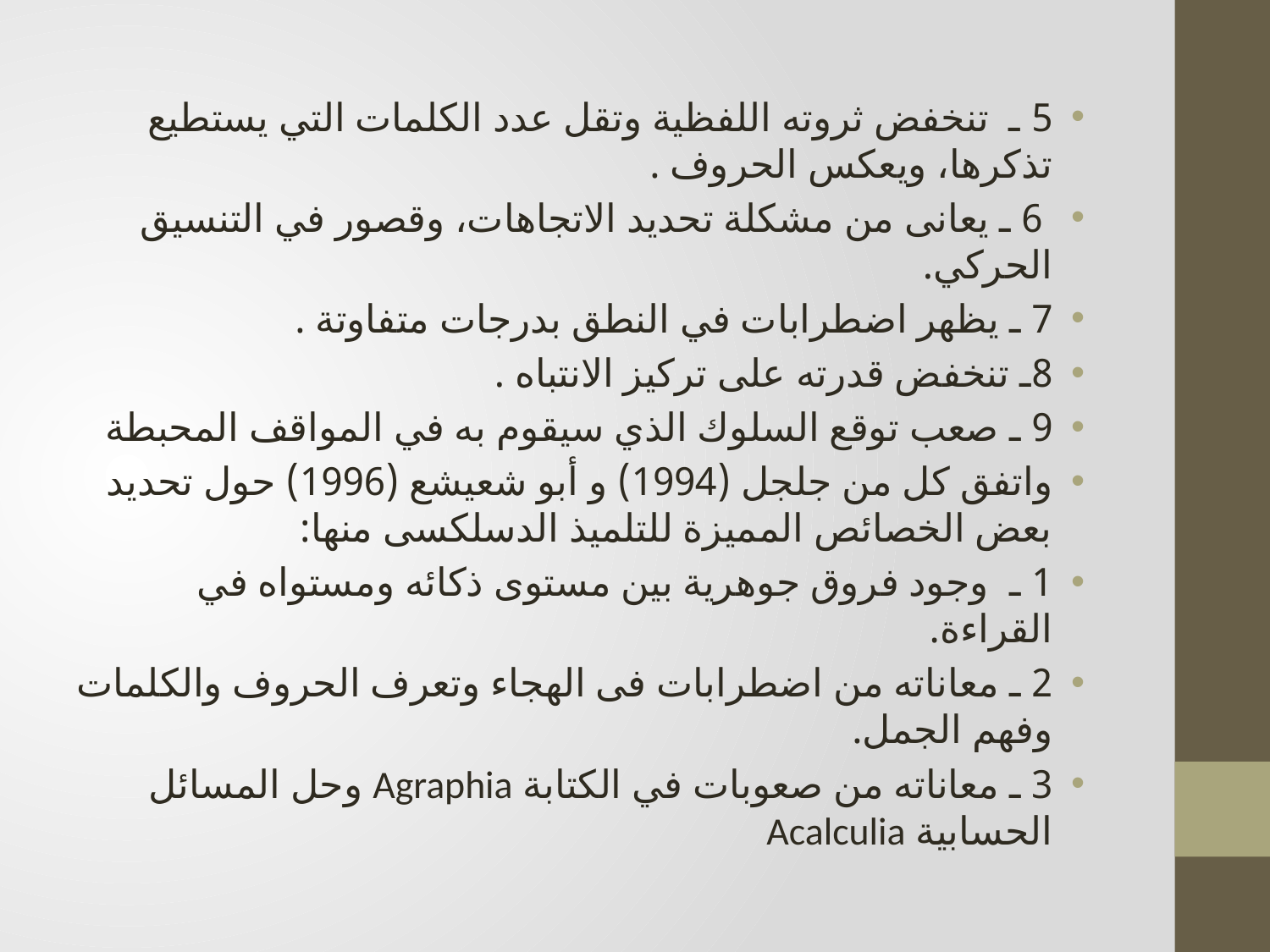

5 ـ  تنخفض ثروته اللفظية وتقل عدد الكلمات التي يستطيع تذكرها، ويعكس الحروف .
 6 ـ يعانى من مشكلة تحديد الاتجاهات، وقصور في التنسيق الحركي.
7 ـ يظهر اضطرابات في النطق بدرجات متفاوتة .
8ـ تنخفض قدرته على تركيز الانتباه .
9 ـ صعب توقع السلوك الذي سيقوم به في المواقف المحبطة
واتفق كل من جلجل (1994) و أبو شعيشع (1996) حول تحديد بعض الخصائص المميزة للتلميذ الدسلكسى منها:
1 ـ  وجود فروق جوهرية بين مستوى ذكائه ومستواه في القراءة.
2 ـ معاناته من اضطرابات فى الهجاء وتعرف الحروف والكلمات وفهم الجمل.
3 ـ معاناته من صعوبات في الكتابة Agraphia وحل المسائل الحسابية Acalculia